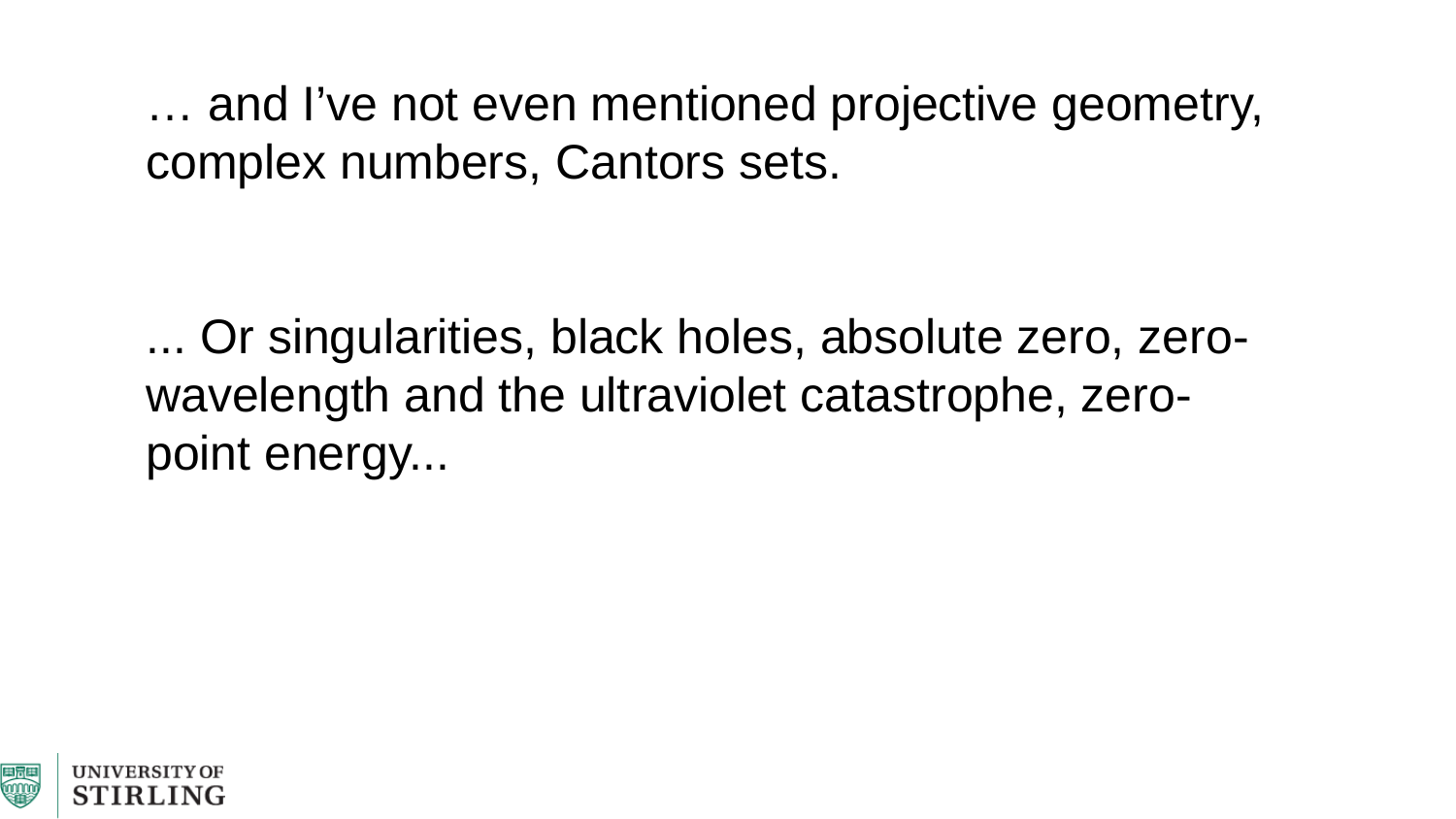

… and I’ve not even mentioned projective geometry, complex numbers, Cantors sets.

... Or singularities, black holes, absolute zero, zero-wavelength and the ultraviolet catastrophe, zero-point energy...